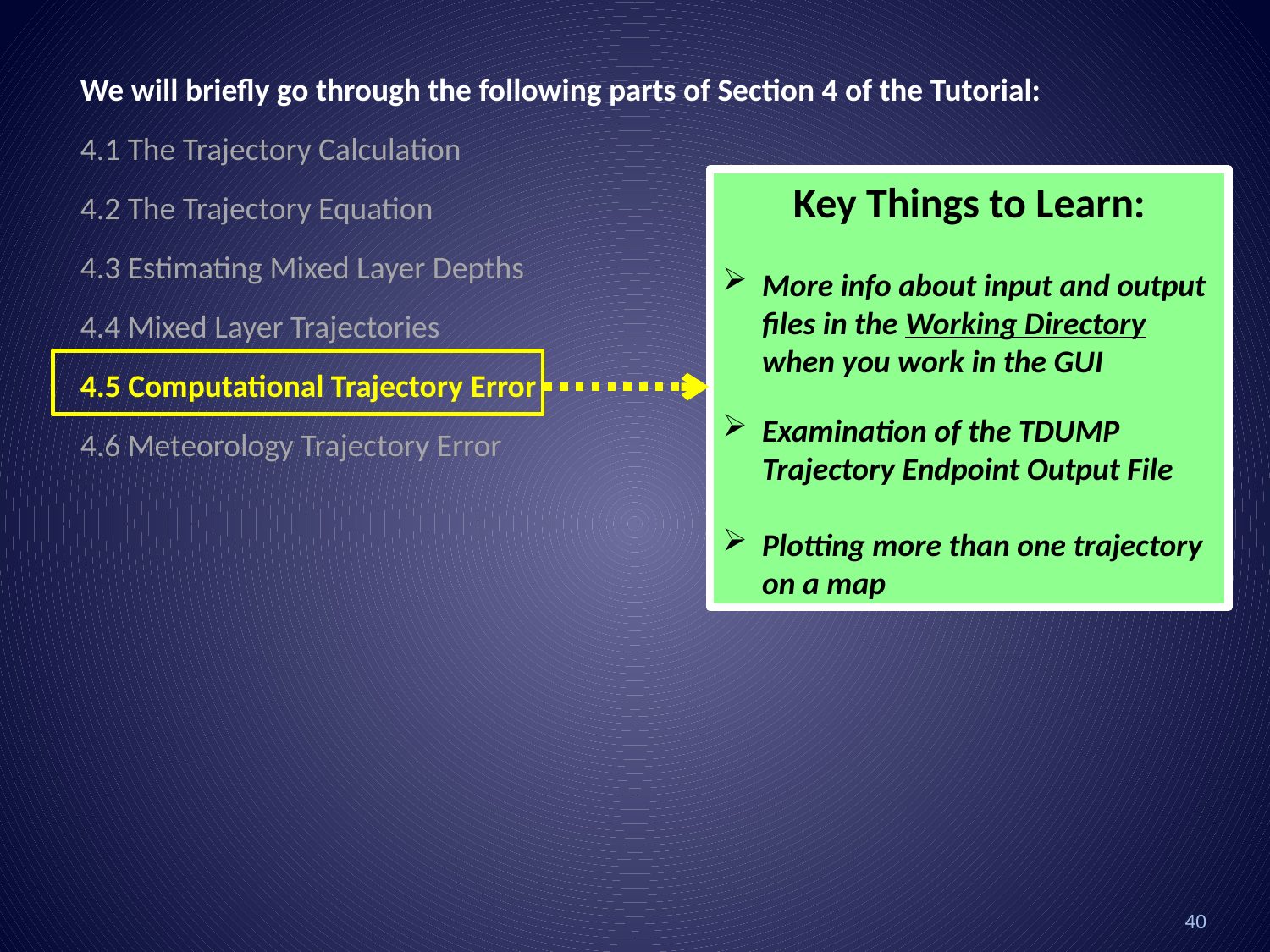

We will briefly go through the following parts of Section 4 of the Tutorial:
4.1 The Trajectory Calculation
4.2 The Trajectory Equation
4.3 Estimating Mixed Layer Depths
4.4 Mixed Layer Trajectories
4.5 Computational Trajectory Error
4.6 Meteorology Trajectory Error
Key Things to Learn:

More info about input and output files in the Working Directory when you work in the GUI
Examination of the TDUMP Trajectory Endpoint Output File

Plotting more than one trajectory on a map

40